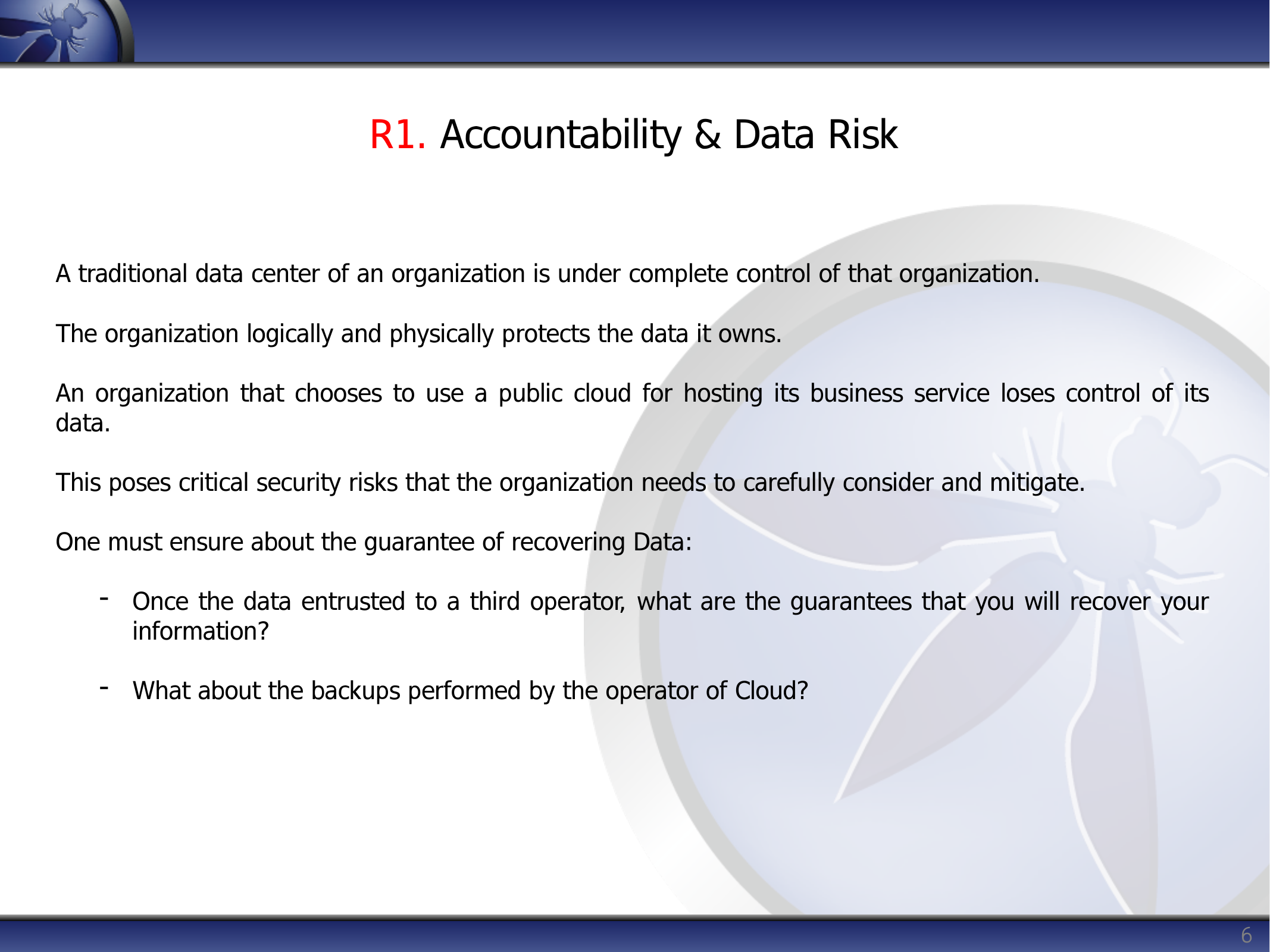

# R1. Accountability & Data Risk
A traditional data center of an organization is under complete control of that organization.
The organization logically and physically protects the data it owns.
An organization that chooses to use a public cloud for hosting its business service loses control of its data.
This poses critical security risks that the organization needs to carefully consider and mitigate.
One must ensure about the guarantee of recovering Data:
Once the data entrusted to a third operator, what are the guarantees that you will recover your information?
What about the backups performed by the operator of Cloud?
6